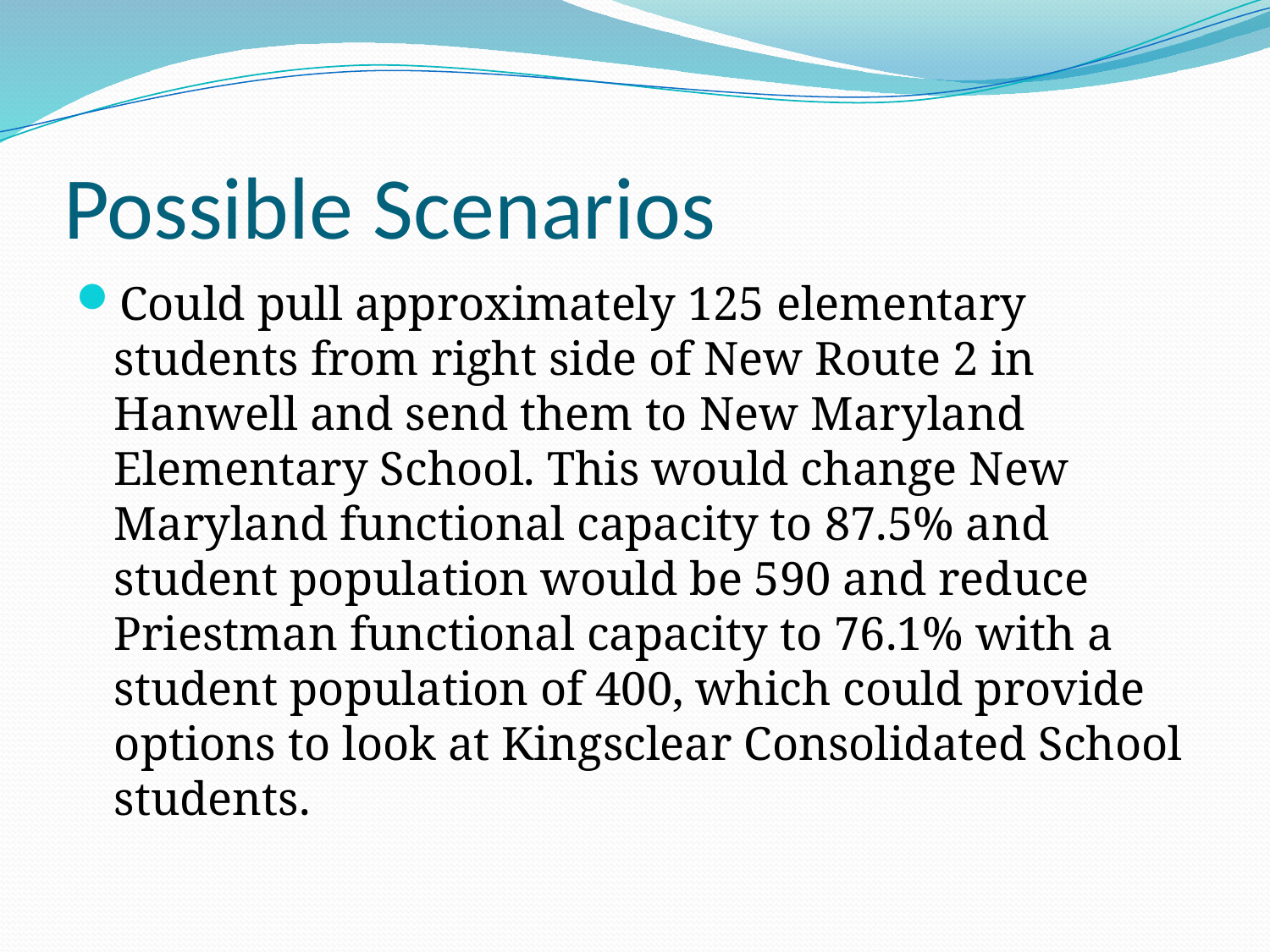

# Possible Scenarios
Could pull approximately 125 elementary students from right side of New Route 2 in Hanwell and send them to New Maryland Elementary School. This would change New Maryland functional capacity to 87.5% and student population would be 590 and reduce Priestman functional capacity to 76.1% with a student population of 400, which could provide options to look at Kingsclear Consolidated School students.